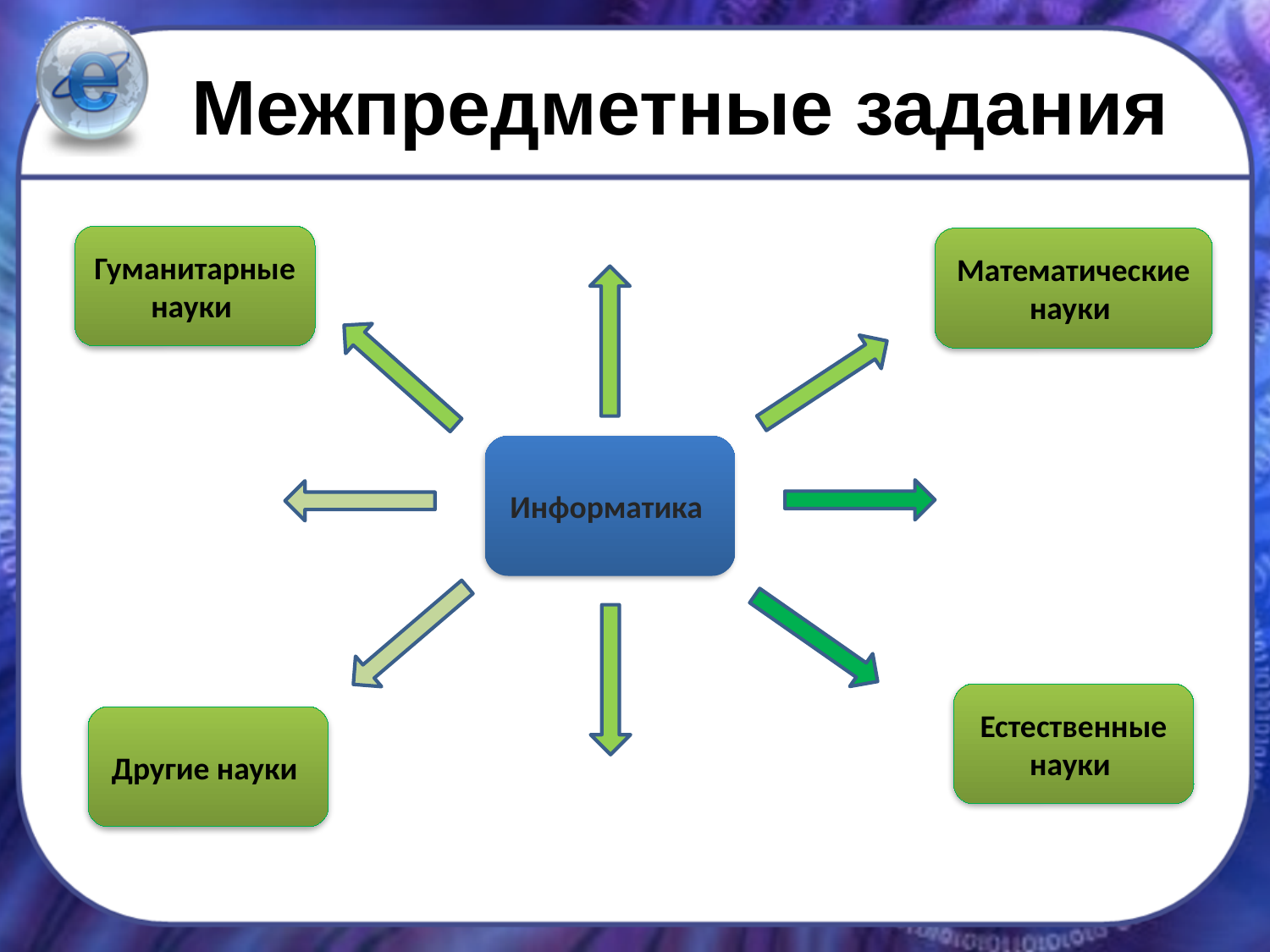

# Межпредметные задания
Гуманитарные науки
Математические науки

Информатика

Естественные науки
Другие науки